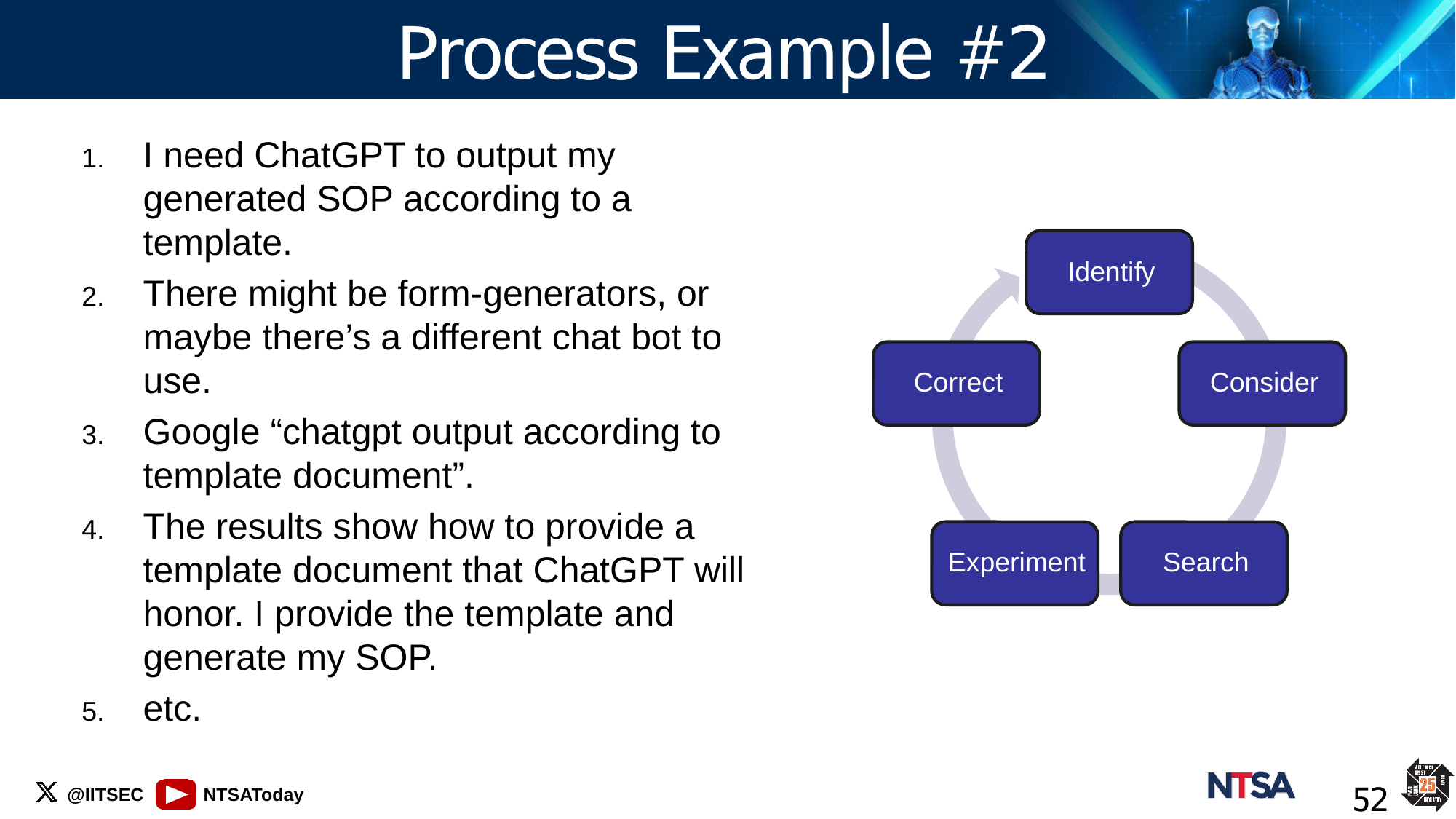

# Process Example #2
I need ChatGPT to output my generated SOP according to a template.
There might be form-generators, or maybe there’s a different chat bot to use.
Google “chatgpt output according to template document”.
The results show how to provide a template document that ChatGPT will honor. I provide the template and generate my SOP.
etc.
Identify
Consider
Search
Experiment
Correct
52